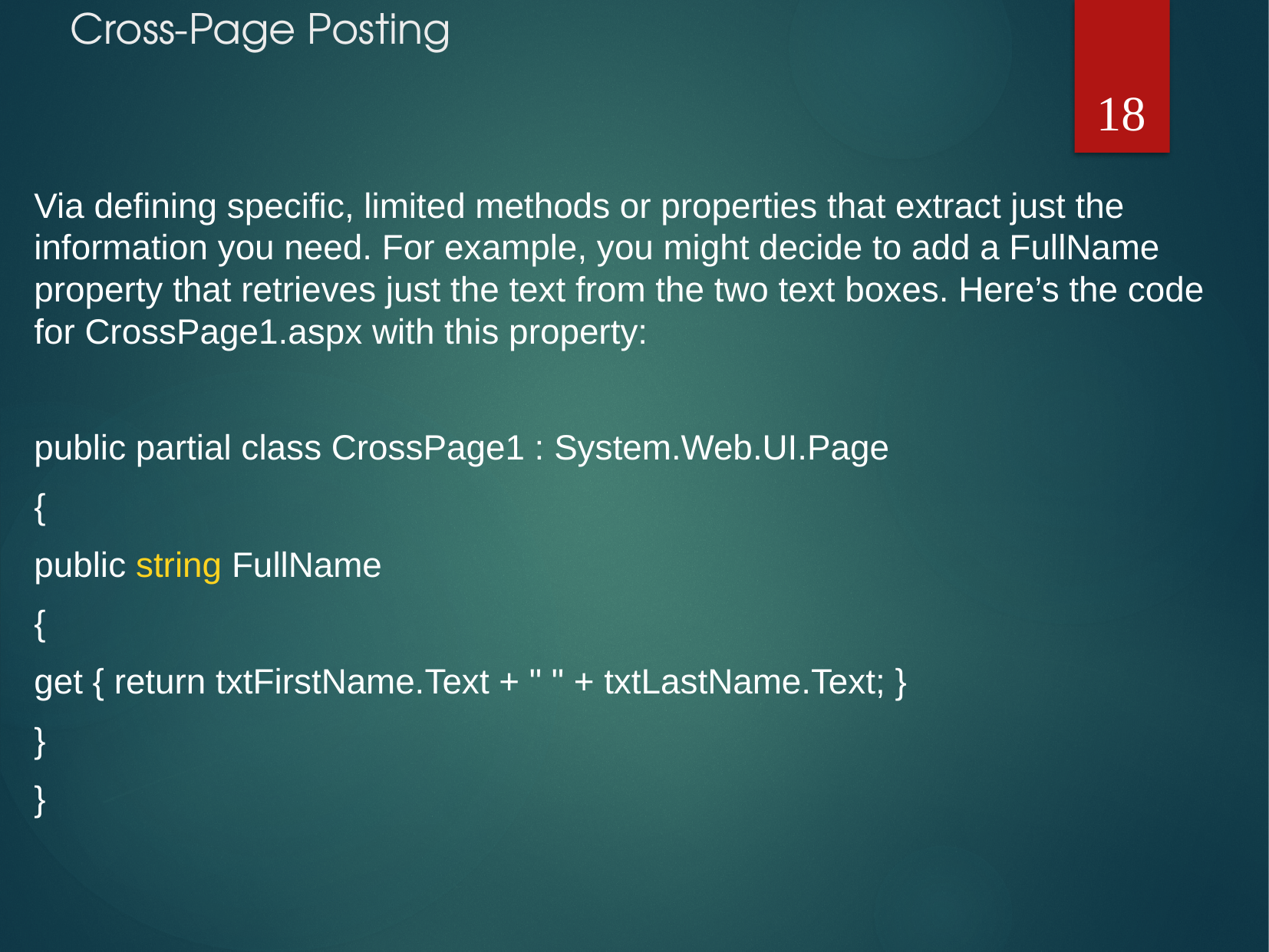

# Cross-Page Posting
18

Via defining specific, limited methods or properties that extract just the information you need. For example, you might decide to add a FullName property that retrieves just the text from the two text boxes. Here’s the code for CrossPage1.aspx with this property:

public partial class CrossPage1 : System.Web.UI.Page
{
public string FullName
{
get { return txtFirstName.Text + " " + txtLastName.Text; }
}
}